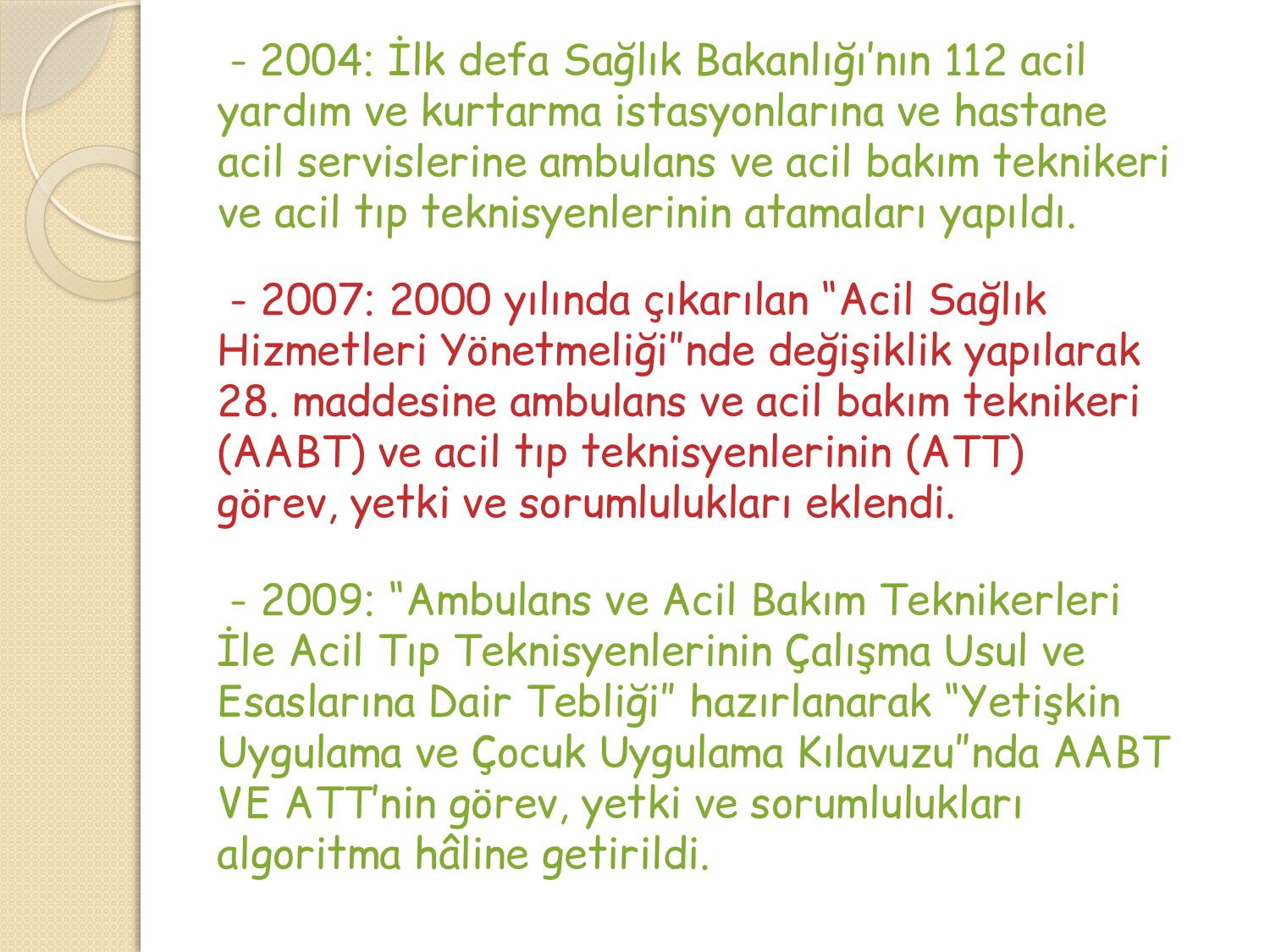

- 2004: İlk defa Sağlık Bakanlığı’nın 112 acil yardım ve kurtarma istasyonlarına ve hastane acil servislerine ambulans ve acil bakım teknikeri ve acil tıp teknisyenlerinin atamaları yapıldı.
 - 2007: 2000 yılında çıkarılan “Acil Sağlık Hizmetleri Yönetmeliği”nde değişiklik yapılarak 28. maddesine ambulans ve acil bakım teknikeri (AABT) ve acil tıp teknisyenlerinin (ATT) görev, yetki ve sorumlulukları eklendi.
 - 2009: “Ambulans ve Acil Bakım Teknikerleri İle Acil Tıp Teknisyenlerinin Çalışma Usul ve Esaslarına Dair Tebliği” hazırlanarak “Yetişkin Uygulama ve Çocuk Uygulama Kılavuzu”nda AABT VE ATT’nin görev, yetki ve sorumlulukları algoritma hâline getirildi.